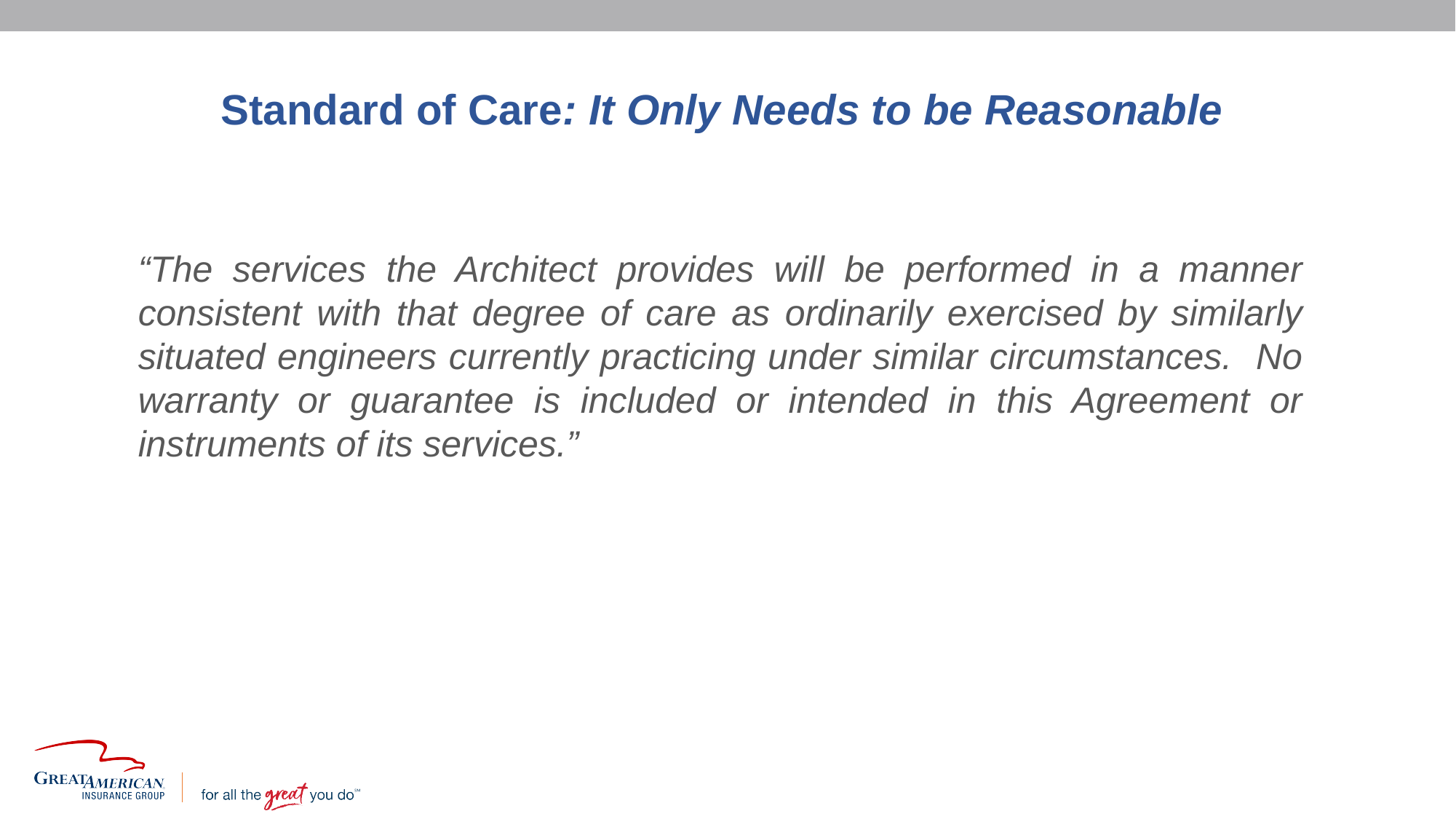

Standard of Care: It Only Needs to be Reasonable

“The services the Architect provides will be performed in a manner consistent with that degree of care as ordinarily exercised by similarly situated engineers currently practicing under similar circumstances.  No warranty or guarantee is included or intended in this Agreement or instruments of its services.”